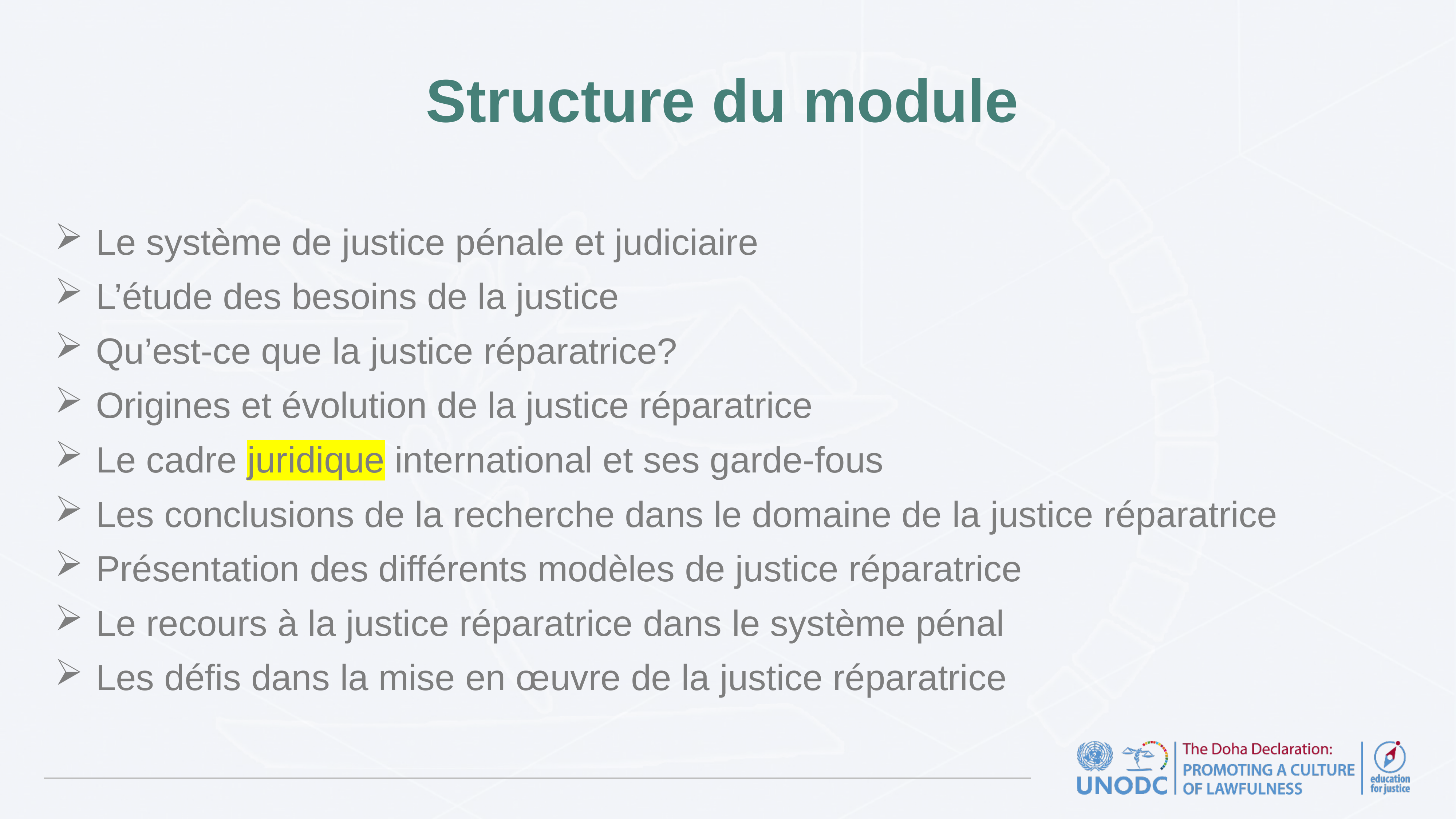

# Structure du module
Le système de justice pénale et judiciaire
L’étude des besoins de la justice
Qu’est-ce que la justice réparatrice?
Origines et évolution de la justice réparatrice
Le cadre juridique international et ses garde-fous
Les conclusions de la recherche dans le domaine de la justice réparatrice
Présentation des différents modèles de justice réparatrice
Le recours à la justice réparatrice dans le système pénal
Les défis dans la mise en œuvre de la justice réparatrice